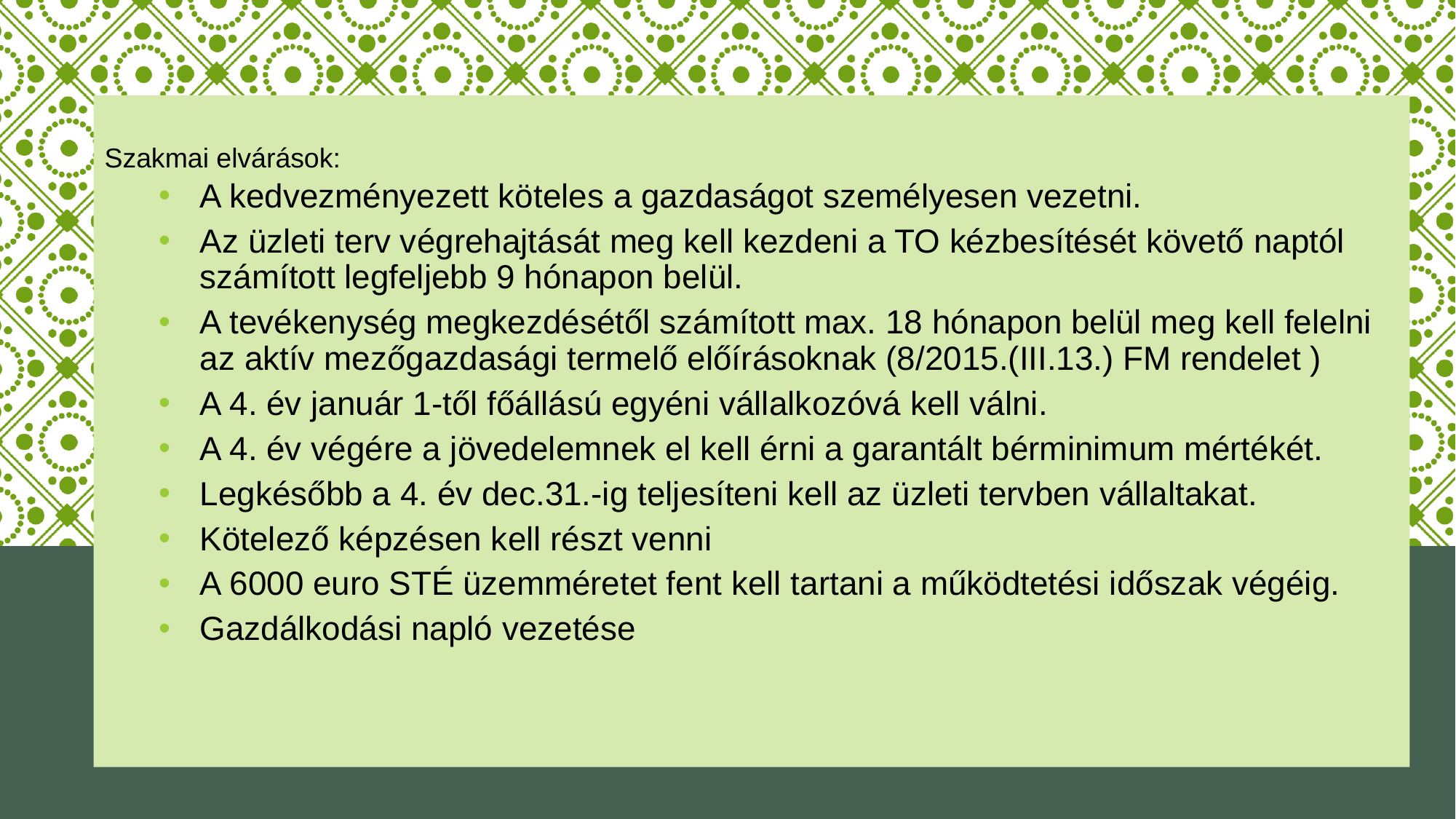

Szakmai elvárások:
A kedvezményezett köteles a gazdaságot személyesen vezetni.
Az üzleti terv végrehajtását meg kell kezdeni a TO kézbesítését követő naptól számított legfeljebb 9 hónapon belül.
A tevékenység megkezdésétől számított max. 18 hónapon belül meg kell felelni az aktív mezőgazdasági termelő előírásoknak (8/2015.(III.13.) FM rendelet )
A 4. év január 1-től főállású egyéni vállalkozóvá kell válni.
A 4. év végére a jövedelemnek el kell érni a garantált bérminimum mértékét.
Legkésőbb a 4. év dec.31.-ig teljesíteni kell az üzleti tervben vállaltakat.
Kötelező képzésen kell részt venni
A 6000 euro STÉ üzemméretet fent kell tartani a működtetési időszak végéig.
Gazdálkodási napló vezetése